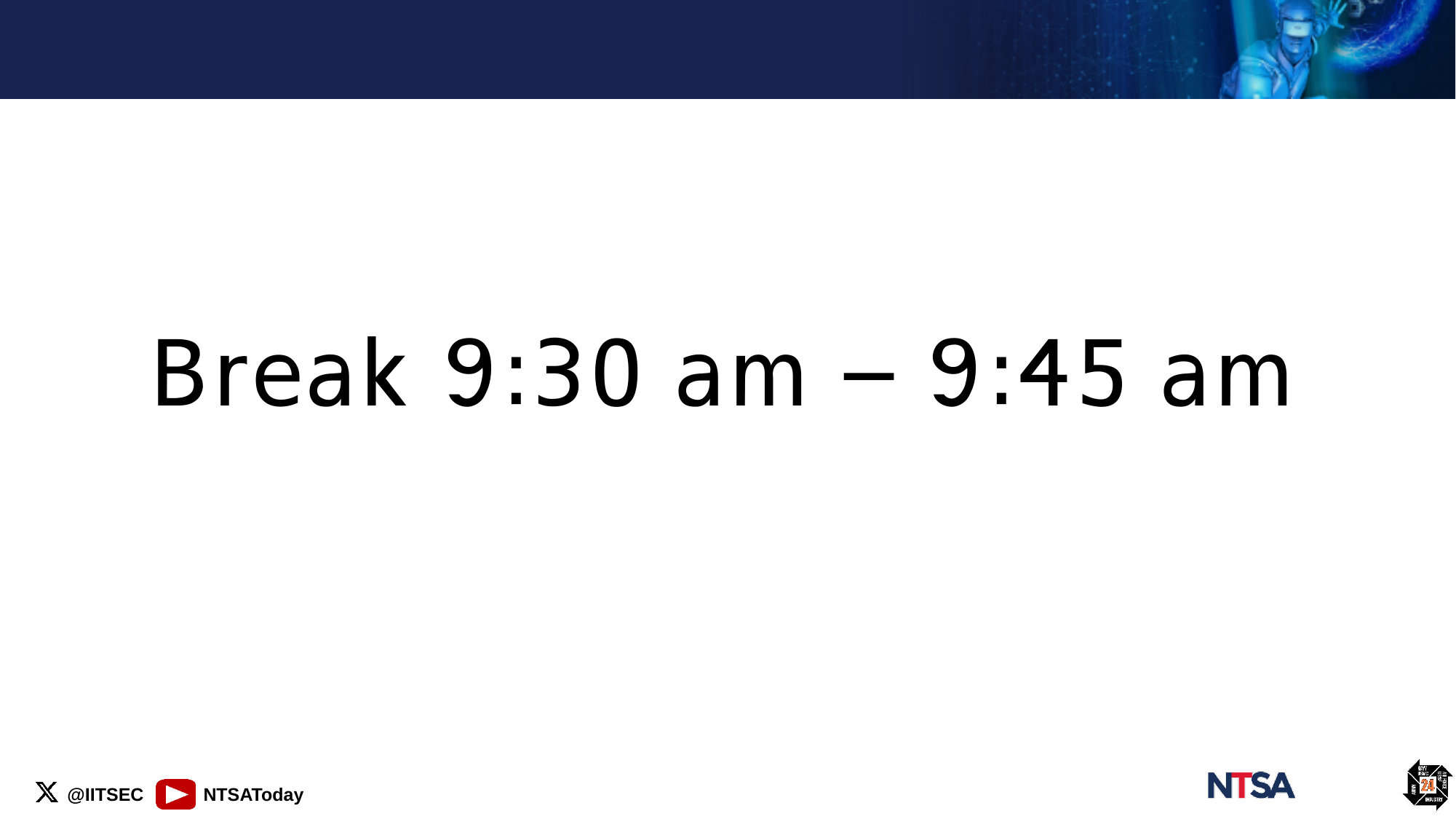

# Break 9:30 am – 9:45 am